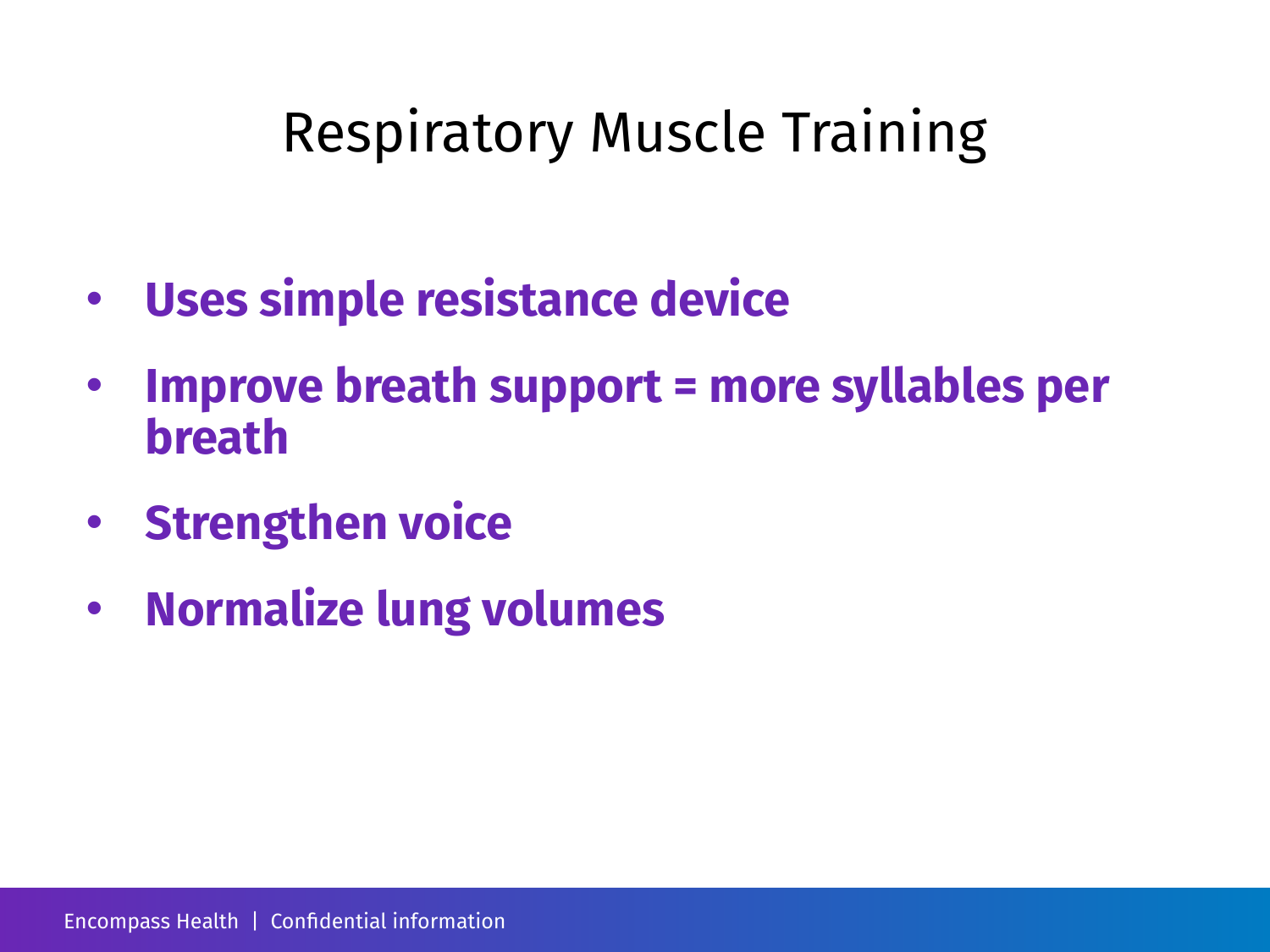

# Respiratory Muscle Training
Uses simple resistance device

Improve breath support = more syllables per breath

Strengthen voice

Normalize lung volumes

Encompass Health  |  Confidential information